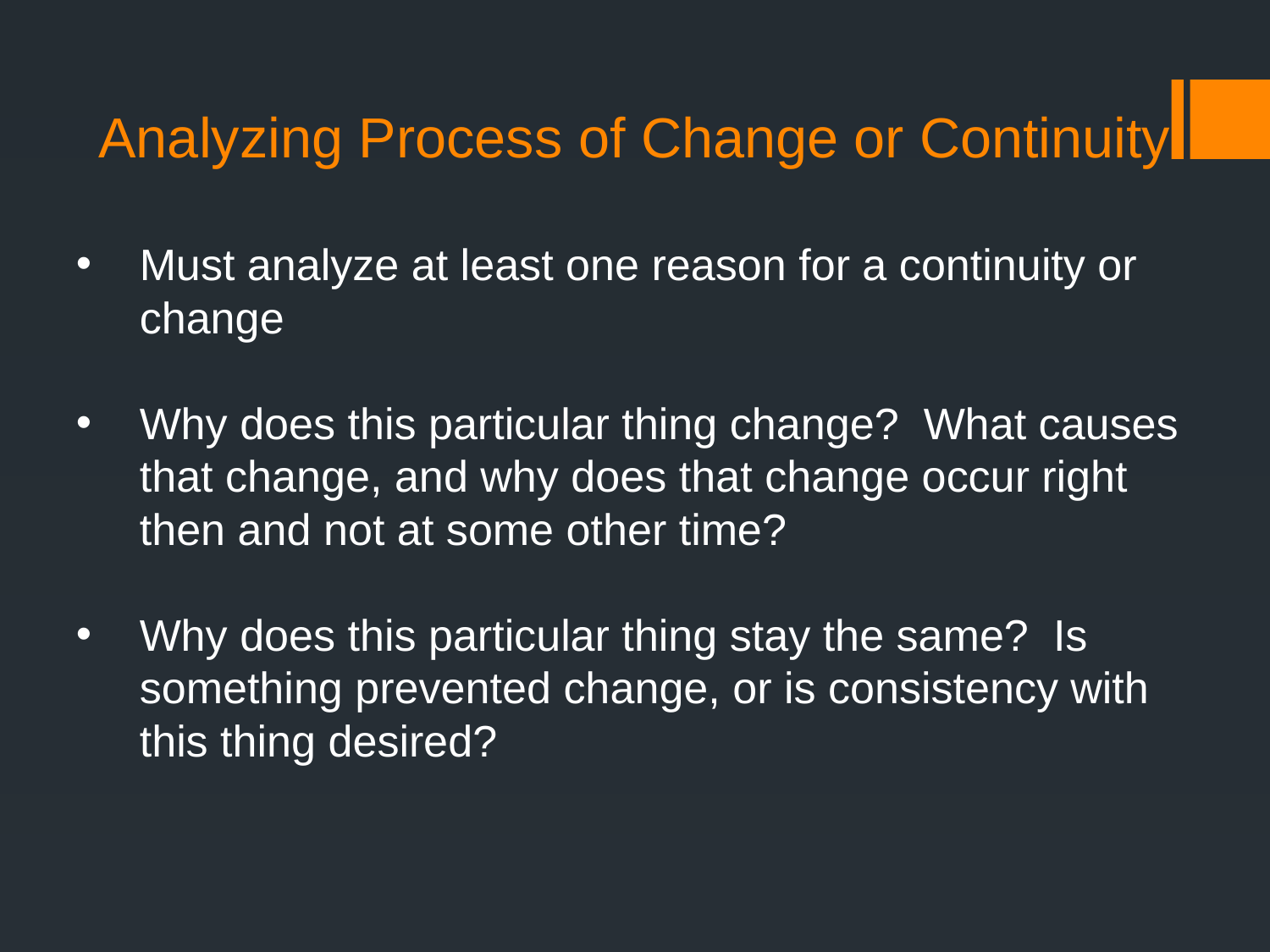

Analyzing Process of Change or Continuity

Must analyze at least one reason for a continuity or change

Why does this particular thing change?  What causes that change, and why does that change occur right then and not at some other time?

Why does this particular thing stay the same?  Is something prevented change, or is consistency with this thing desired?